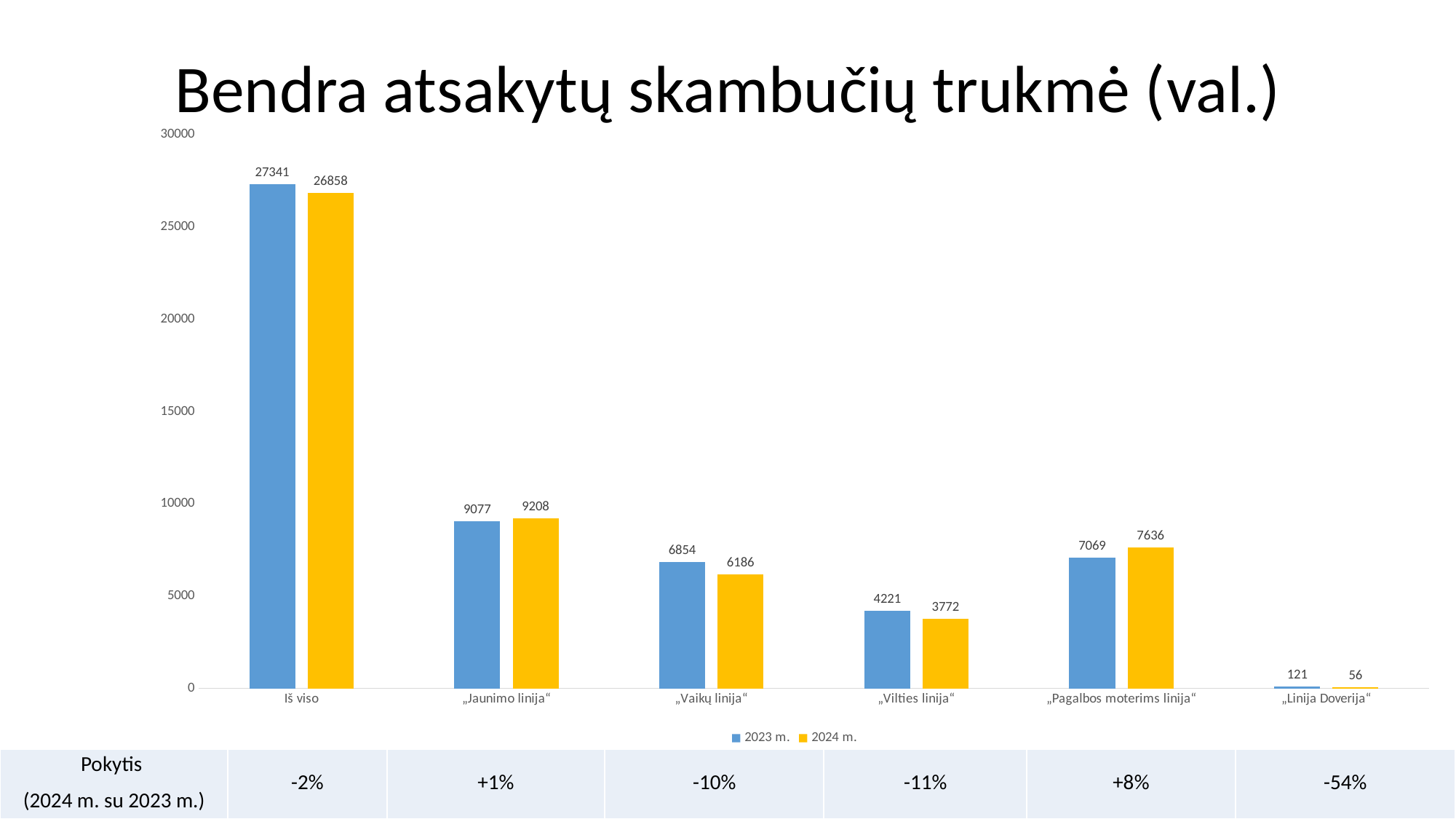

# Bendra atsakytų skambučių trukmė (val.)

### Chart

| Category | 2023 m. | 2024 m. |
|---|---|---|
| Iš viso | 27341.38861111111 | 26857.880416666663 |
| „Jaunimo linija“ | 9076.999166666666 | 9207.822222222223 |
| „Vaikų linija“ | 6853.54 | 6186.1866666666665 |
| „Vilties linija“ | 4221.116666666667 | 3772.01 |
| „Pagalbos moterims linija“ | 7069.113333333334 | 7636.237777777777 |
| „Linija Doverija“ | 120.61944444444444 | 55.62375 |
| Pokytis (2024 m. su 2023 m.) | -2% | +1% | -10% | -11% | +8% | -54% |
| --- | --- | --- | --- | --- | --- | --- |